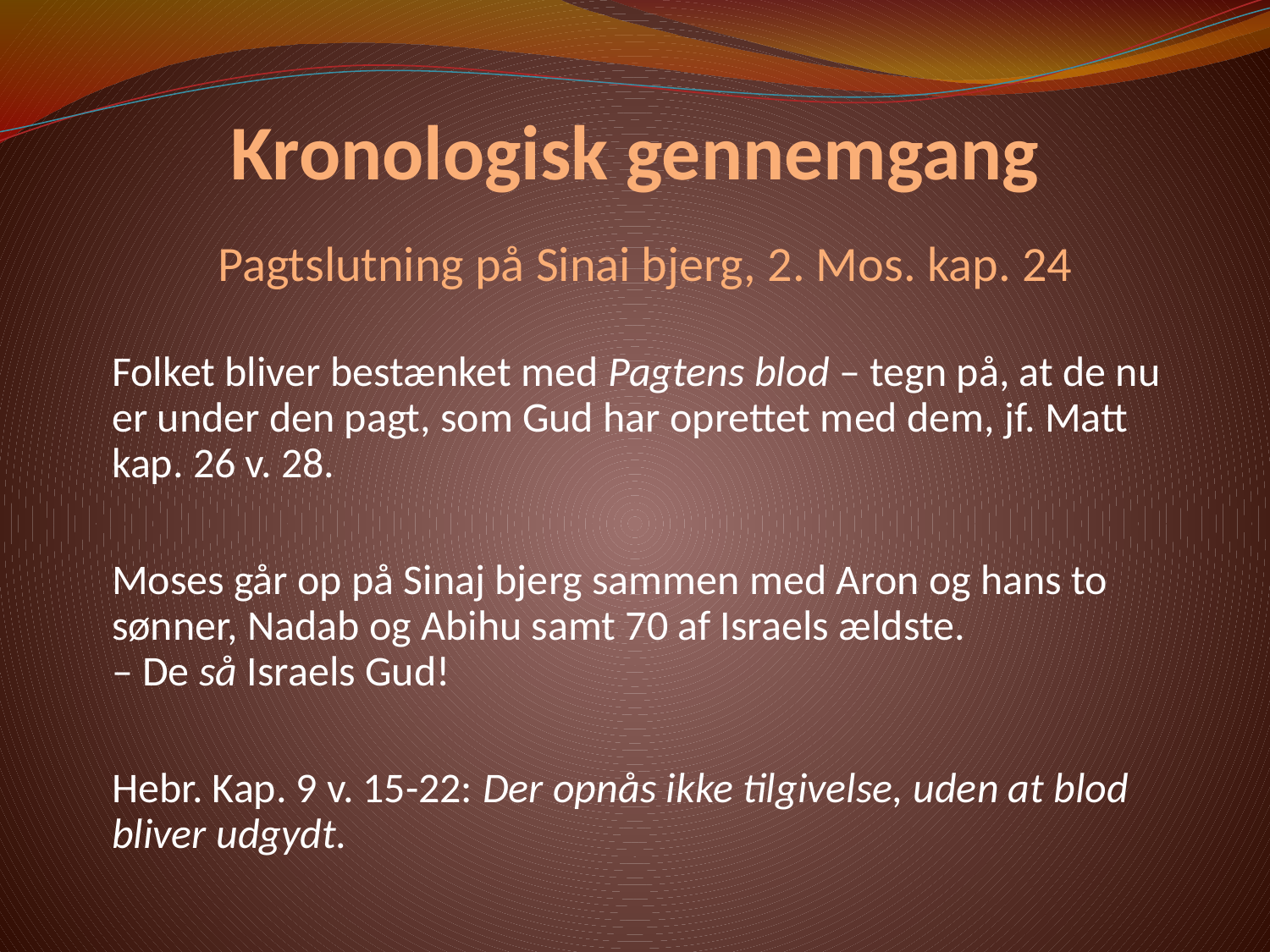

# Kronologisk gennemgang
Pagtslutning på Sinai bjerg, 2. Mos. kap. 24
Folket bliver bestænket med Pagtens blod – tegn på, at de nu er under den pagt, som Gud har oprettet med dem, jf. Matt kap. 26 v. 28.

Moses går op på Sinaj bjerg sammen med Aron og hans to sønner, Nadab og Abihu samt 70 af Israels ældste.
– De så Israels Gud!

Hebr. Kap. 9 v. 15-22: Der opnås ikke tilgivelse, uden at blod bliver udgydt.